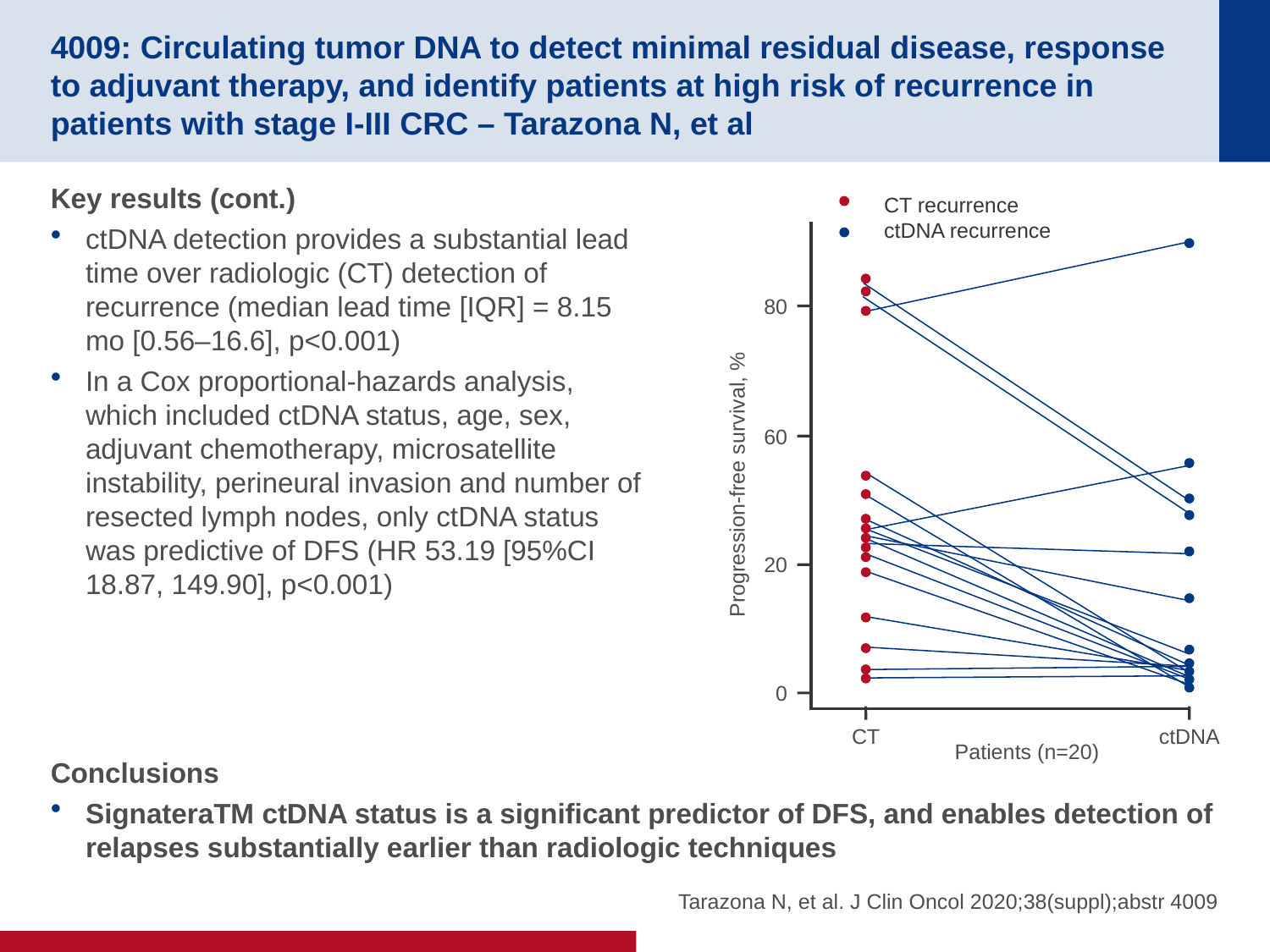

# 4009: Circulating tumor DNA to detect minimal residual disease, response to adjuvant therapy, and identify patients at high risk of recurrence in patients with stage I-III CRC – Tarazona N, et al
Key results (cont.)
ctDNA detection provides a substantial lead time over radiologic (CT) detection of recurrence (median lead time [IQR] = 8.15 mo [0.56–16.6], p<0.001)
In a Cox proportional-hazards analysis, which included ctDNA status, age, sex, adjuvant chemotherapy, microsatellite instability, perineural invasion and number of resected lymph nodes, only ctDNA status was predictive of DFS (HR 53.19 [95%CI 18.87, 149.90], p<0.001)
CT recurrence
ctDNA recurrence

80

60

Progression-free survival, %

20

0

CT
ctDNA
Patients (n=20)
Conclusions
SignateraTM ctDNA status is a significant predictor of DFS, and enables detection of relapses substantially earlier than radiologic techniques
Tarazona N, et al. J Clin Oncol 2020;38(suppl);abstr 4009